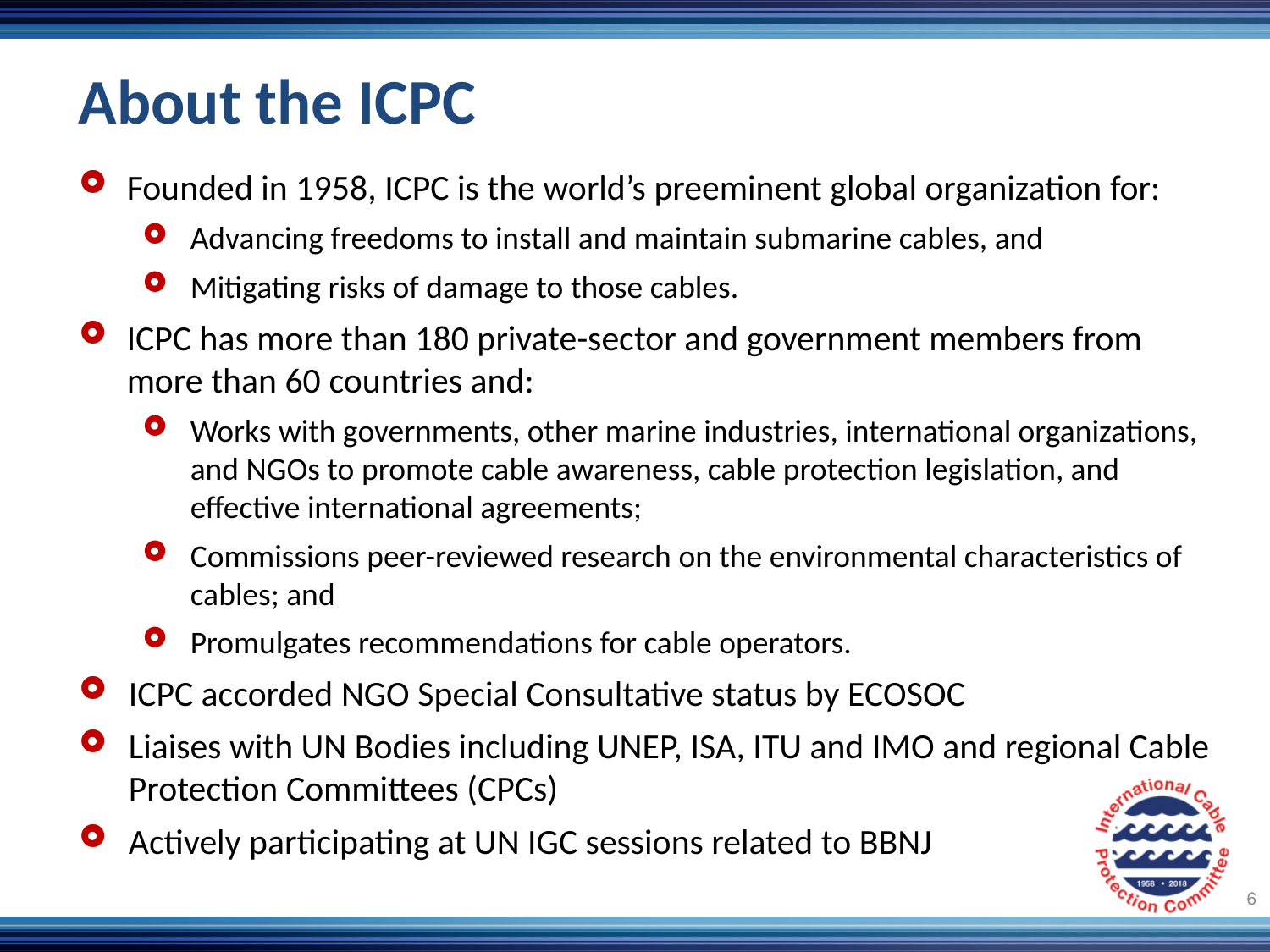

About the ICPC
Founded in 1958, ICPC is the world’s preeminent global organization for:
Advancing freedoms to install and maintain submarine cables, and
Mitigating risks of damage to those cables.
ICPC has more than 180 private-sector and government members from more than 60 countries and:
Works with governments, other marine industries, international organizations, and NGOs to promote cable awareness, cable protection legislation, and effective international agreements;
Commissions peer-reviewed research on the environmental characteristics of cables; and
Promulgates recommendations for cable operators.
ICPC accorded NGO Special Consultative status by ECOSOC
Liaises with UN Bodies including UNEP, ISA, ITU and IMO and regional Cable Protection Committees (CPCs)
Actively participating at UN IGC sessions related to BBNJ